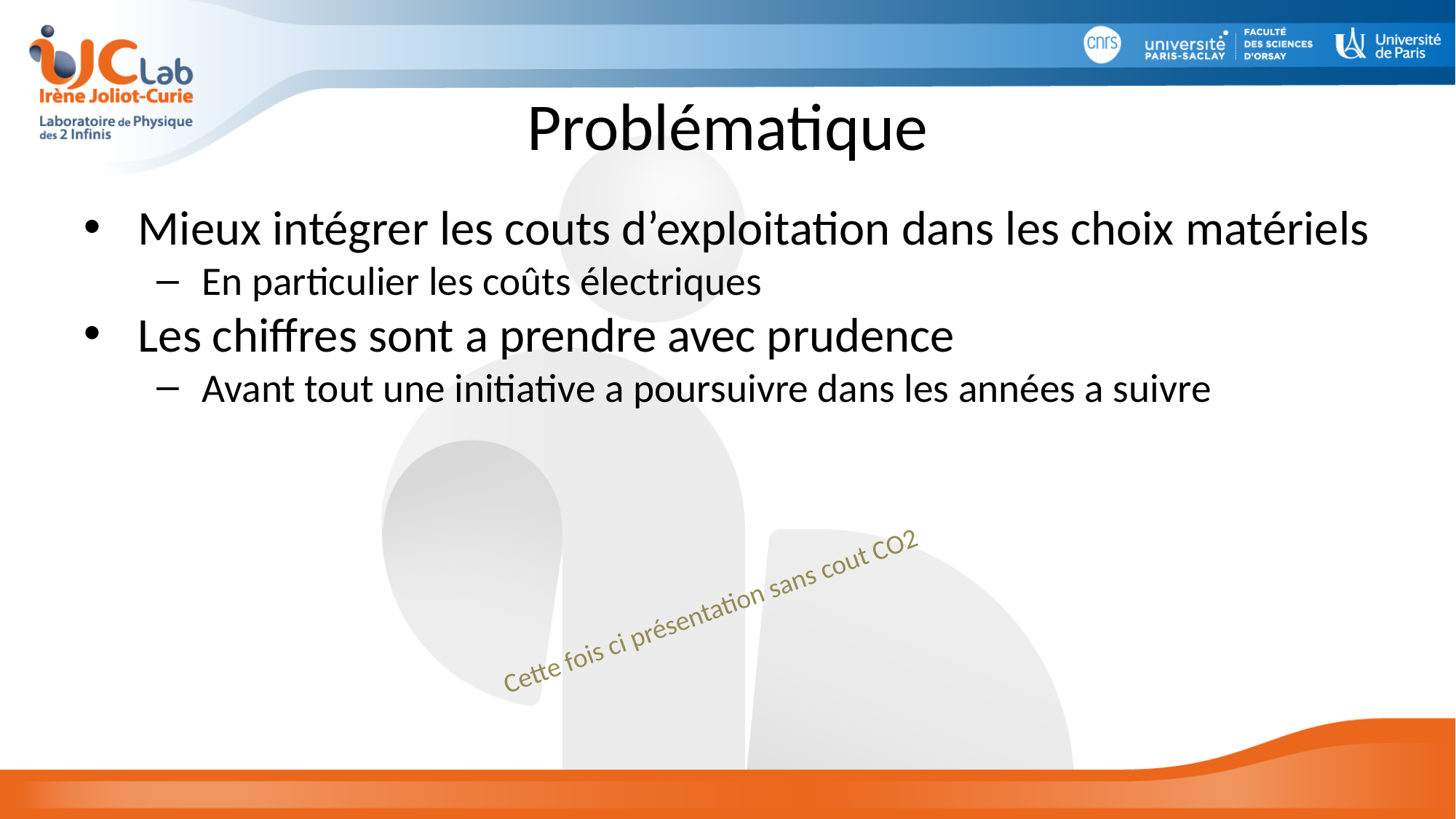

# Problématique
Mieux intégrer les couts d’exploitation dans les choix matériels
En particulier les coûts électriques
Les chiffres sont a prendre avec prudence
Avant tout une initiative a poursuivre dans les années a suivre
Cette fois ci présentation sans cout CO2